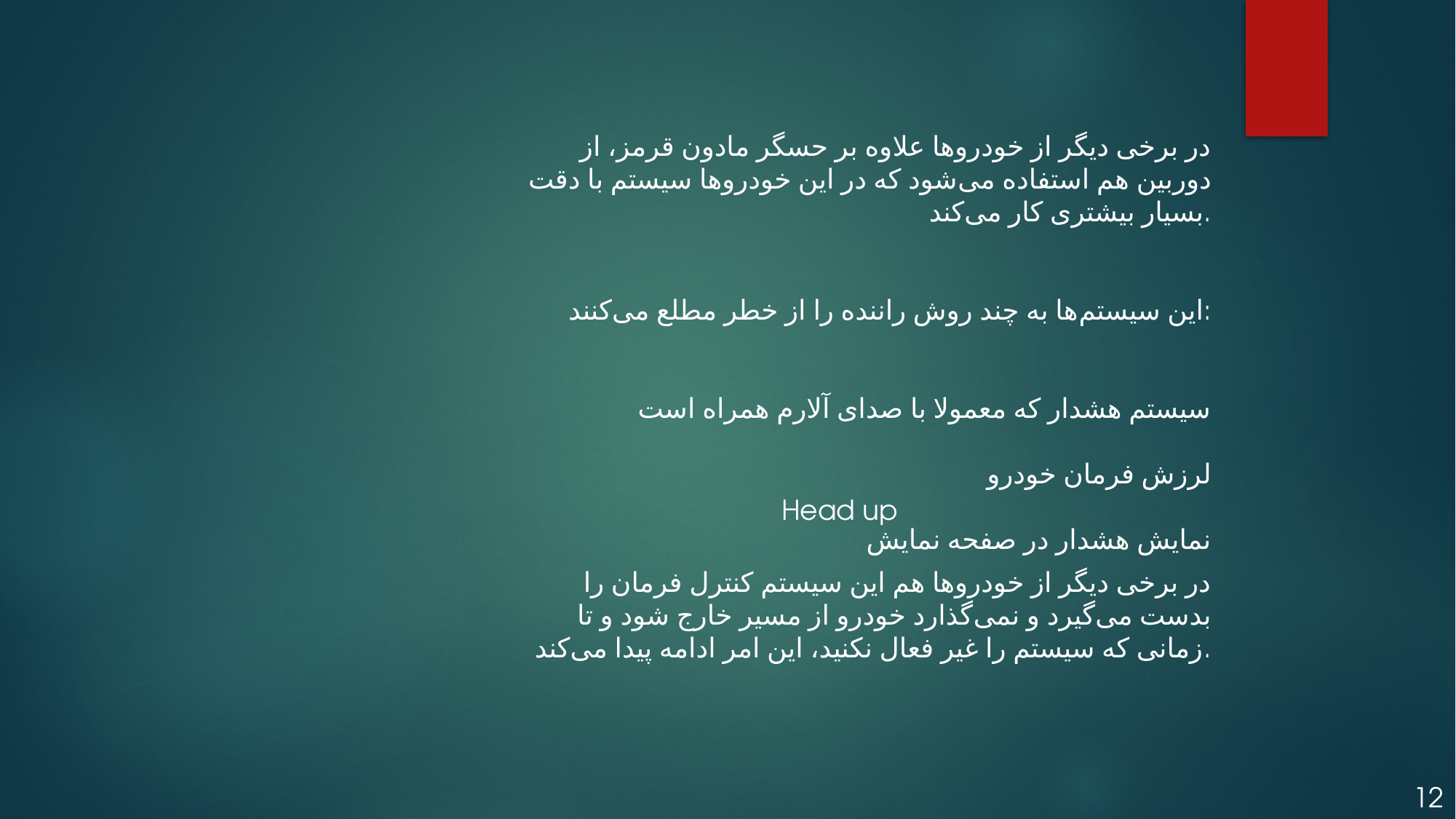

در برخی دیگر از خودروها علاوه بر حسگر مادون قرمز، از دوربین‌ هم استفاده می‌شود که در این خودروها سیستم با دقت بسیار بیشتری کار می‌کند.

این سیستم‌ها به چند روش راننده را از خطر مطلع می‌کنند:

سیستم هشدار که معمولا با صدای آلارم همراه است

لرزش فرمان خودرو

نمایش هشدار در صفحه نمایش
Head up
در برخی دیگر از خودروها هم این سیستم کنترل فرمان را بدست می‌گیرد و نمی‌گذارد خودرو از مسیر خارج شود و تا زمانی که سیستم را غیر فعال نکنید، این امر ادامه پیدا می‌کند.

12